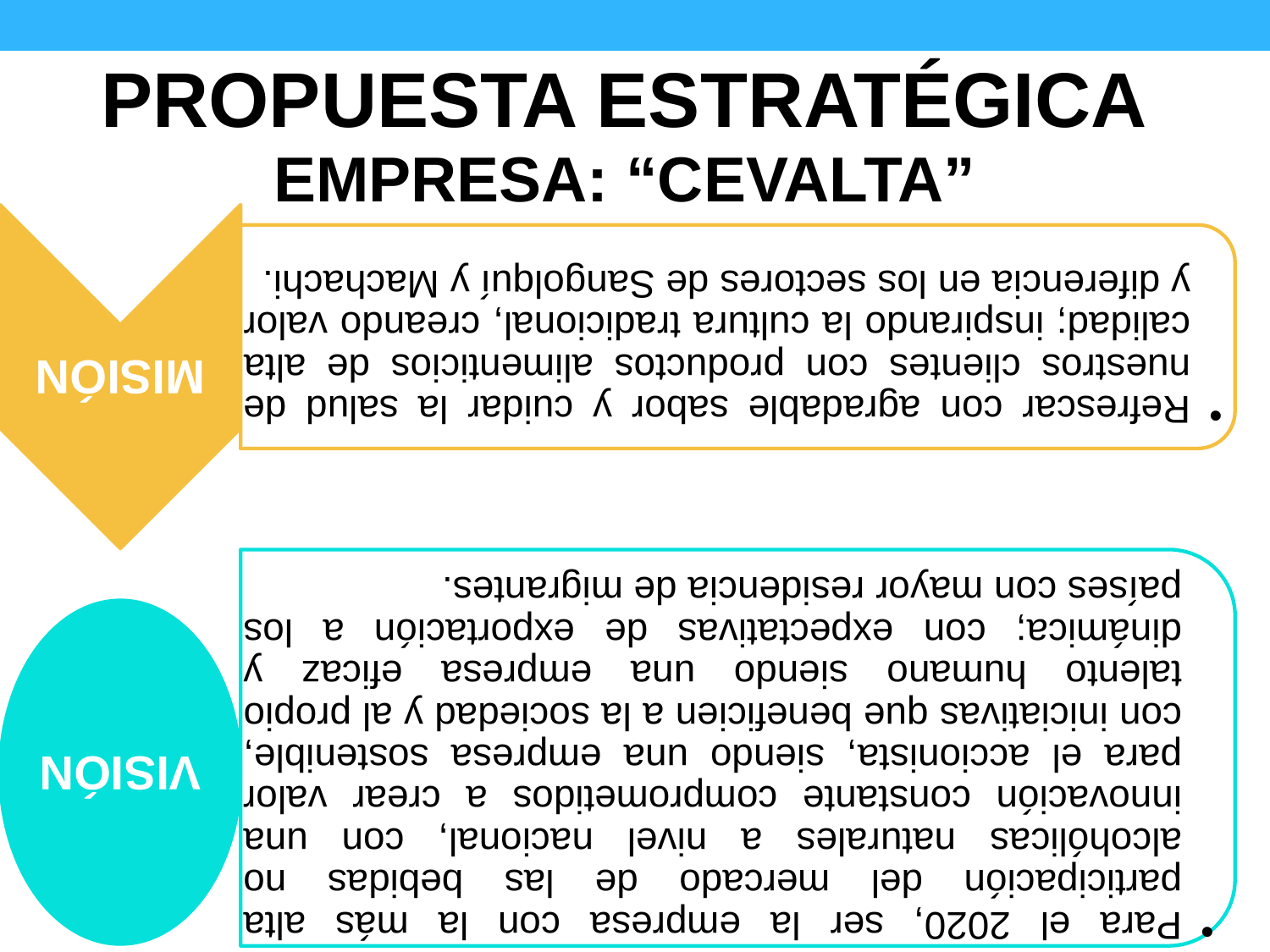

PROPUESTA ESTRATÉGICA
EMPRESA: “CEVALTA”
MISIÓN
Refrescar con agradable sabor y cuidar la salud de nuestros clientes con productos alimenticios de alta calidad; inspirando la cultura tradicional, creando valor y diferencia en los sectores de Sangolquí y Machachi.
VISIÓN
Para el 2020, ser la empresa con la más alta participación del mercado de las bebidas no alcohólicas naturales a nivel nacional, con una innovación constante comprometidos a crear valor para el accionista, siendo una empresa sostenible, con iniciativas que beneficien a la sociedad y al propio talento humano siendo una empresa eficaz y dinámica; con expectativas de exportación a los países con mayor residencia de migrantes.